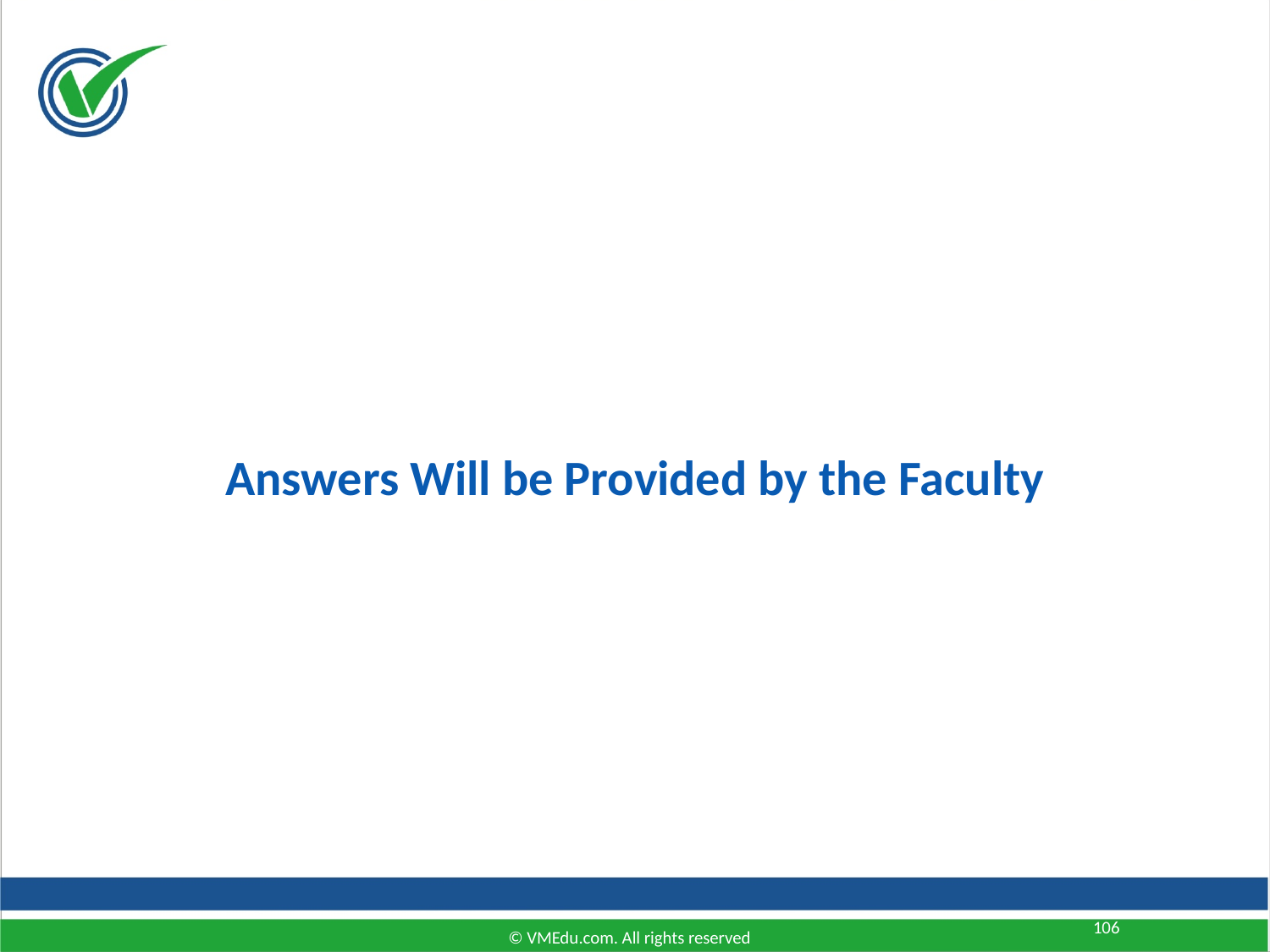

Answers Will be Provided by the Faculty
106
© VMEdu.com. All rights reserved